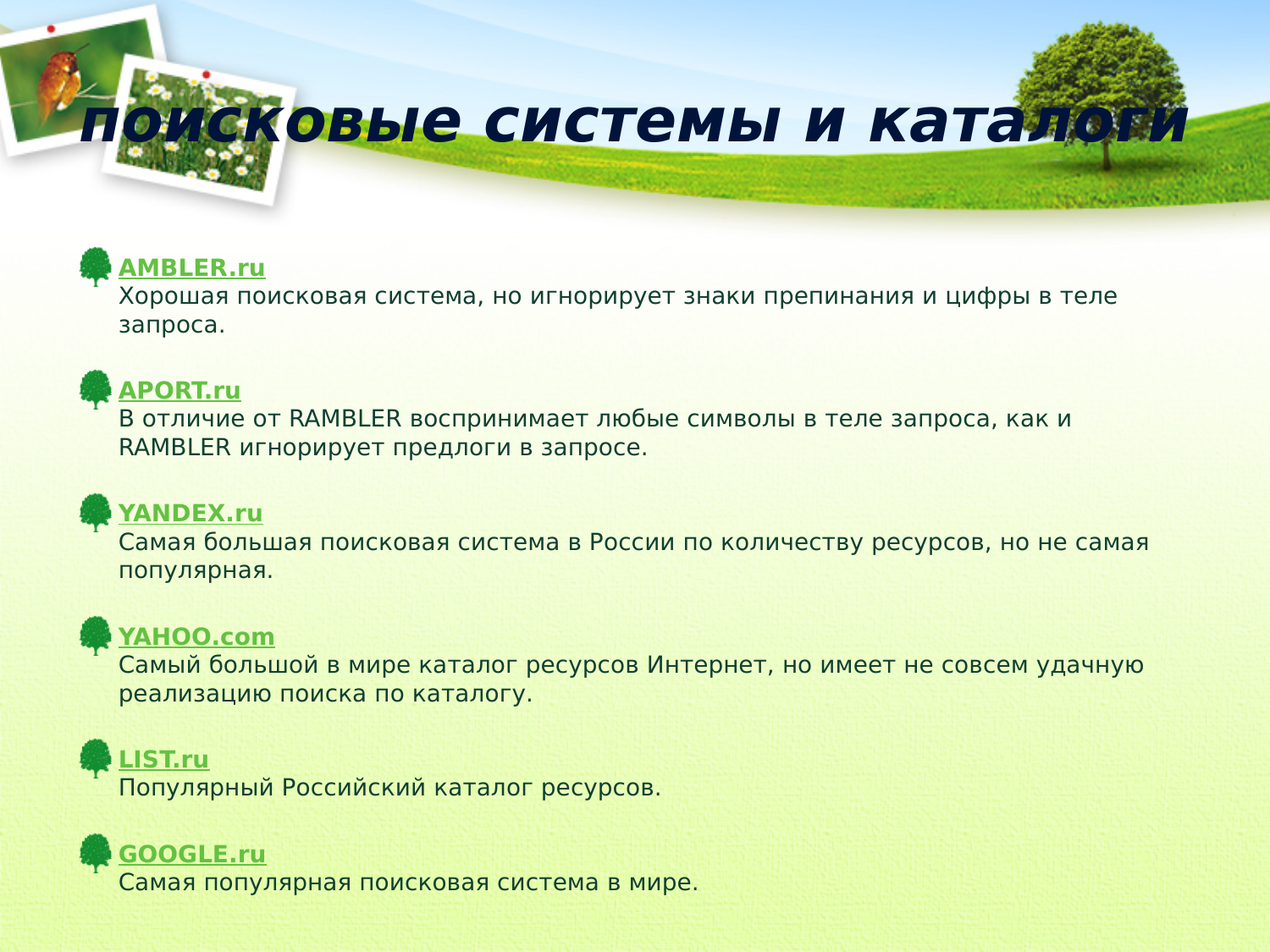

# поисковые системы и каталоги
AMBLER.ru
Хорошая поисковая система, но игнорирует знаки препинания и цифры в теле запроса.

APORT.ru
В отличие от RAMBLER воспринимает любые символы в теле запроса, как и RAMBLER игнорирует предлоги в запросе.

YANDEX.ru
Самая большая поисковая система в России по количеству ресурсов, но не самая популярная.

YAHOO.com
Самый большой в мире каталог ресурсов Интернет, но имеет не совсем удачную реализацию поиска по каталогу.

LIST.ru
Популярный Российский каталог ресурсов.

GOOGLE.ru
Самая популярная поисковая система в мире.